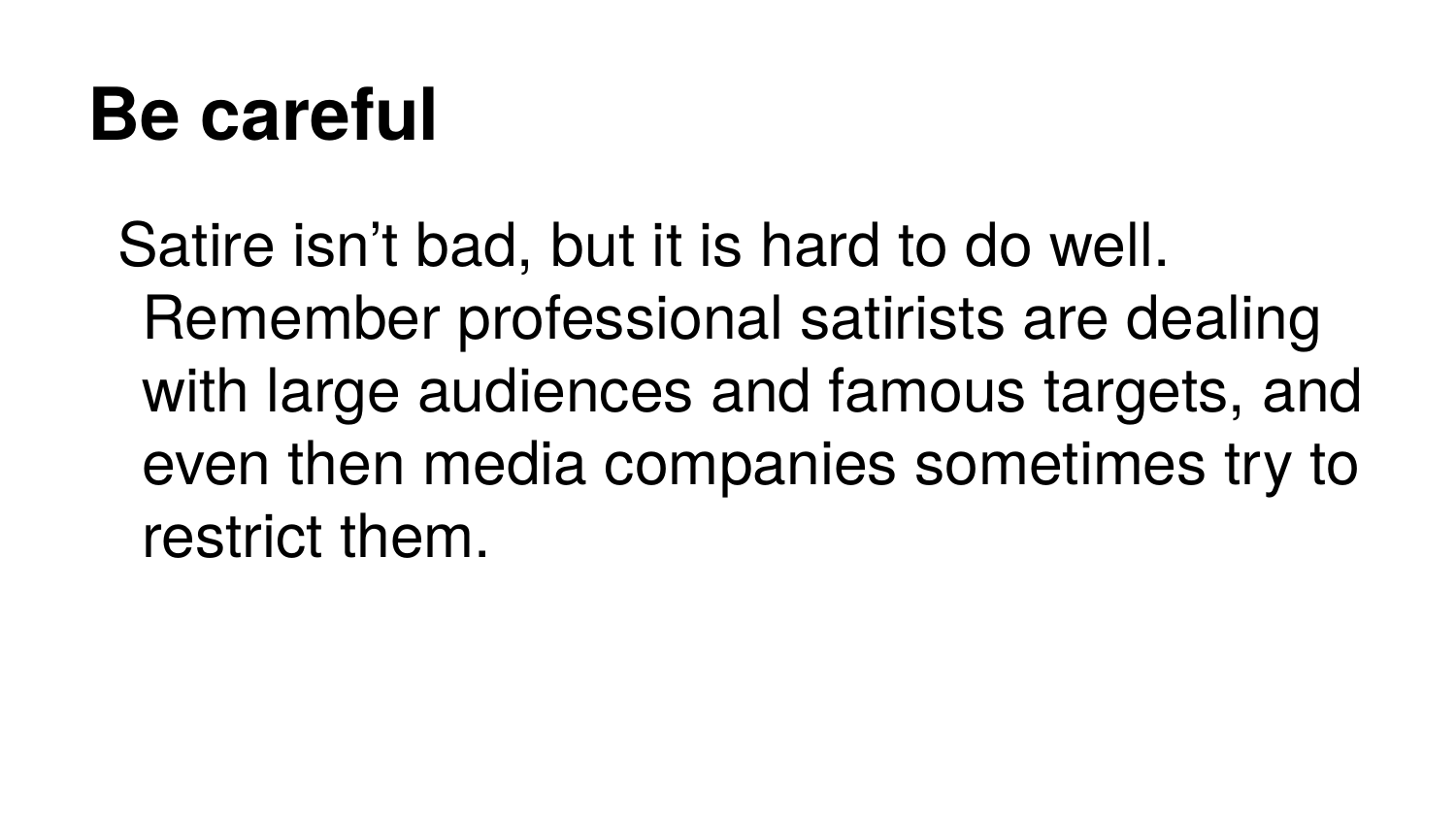

# Be careful
Satire isn’t bad, but it is hard to do well. Remember professional satirists are dealing with large audiences and famous targets, and even then media companies sometimes try to restrict them.